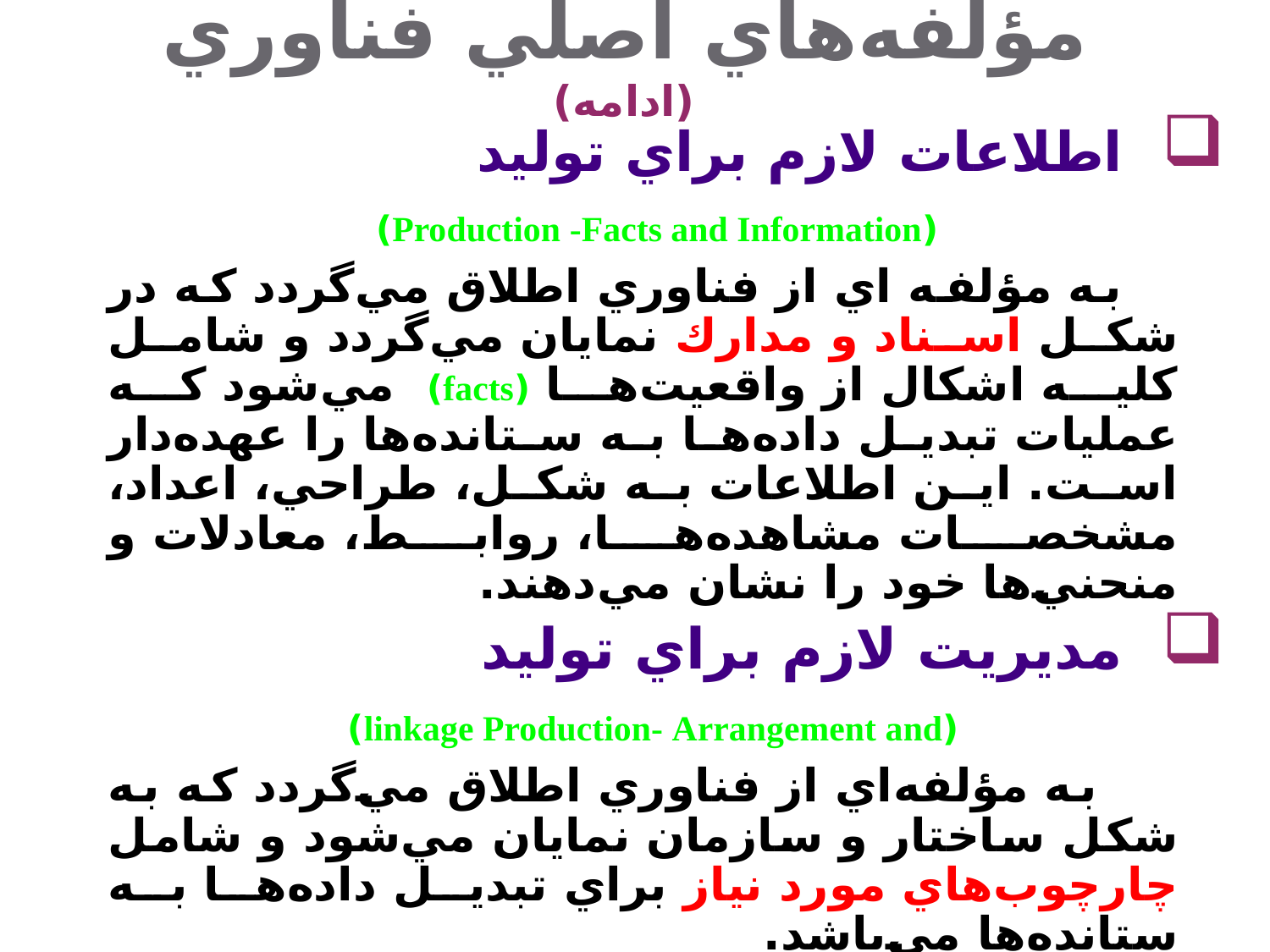

مؤلفه‌هاي اصلي فناوري (ادامه)
  اطلاعات لازم براي توليد
 (Production -Facts and Information)
       به مؤلفه اي از فناوري اطلاق مي‌گردد كه در شكل اسناد و مدارك نمايان مي‌گردد و شامل كليه اشكال از واقعيت‌ها (facts)  مي‌شود كه عمليات تبديل داده‌ها به ستانده‌ها را عهده‌دار است. اين اطلاعات به شكل، طراحي، اعداد، مشخصات مشاهده‌ها، روابط، معادلات و منحني‌ها خود را نشان مي‌دهند.
  مديريت لازم براي توليد
  (linkage Production- Arrangement and)
        به مؤلفه‌اي از فناوري اطلاق مي‌گردد كه به شكل ساختار و سازمان نمايان مي‌شود و شامل چارچوب‌هاي مورد نياز براي تبديل داده‌ها به ستانده‌ها مي‌‌باشد.
اين ساختارها به شكل سيستم‌ها، گروه‌بندي‌ها، سازماندهي‌ها، شبكه‌ها و فعاليتهاي مديريتي ظاهر مي‌گردد.